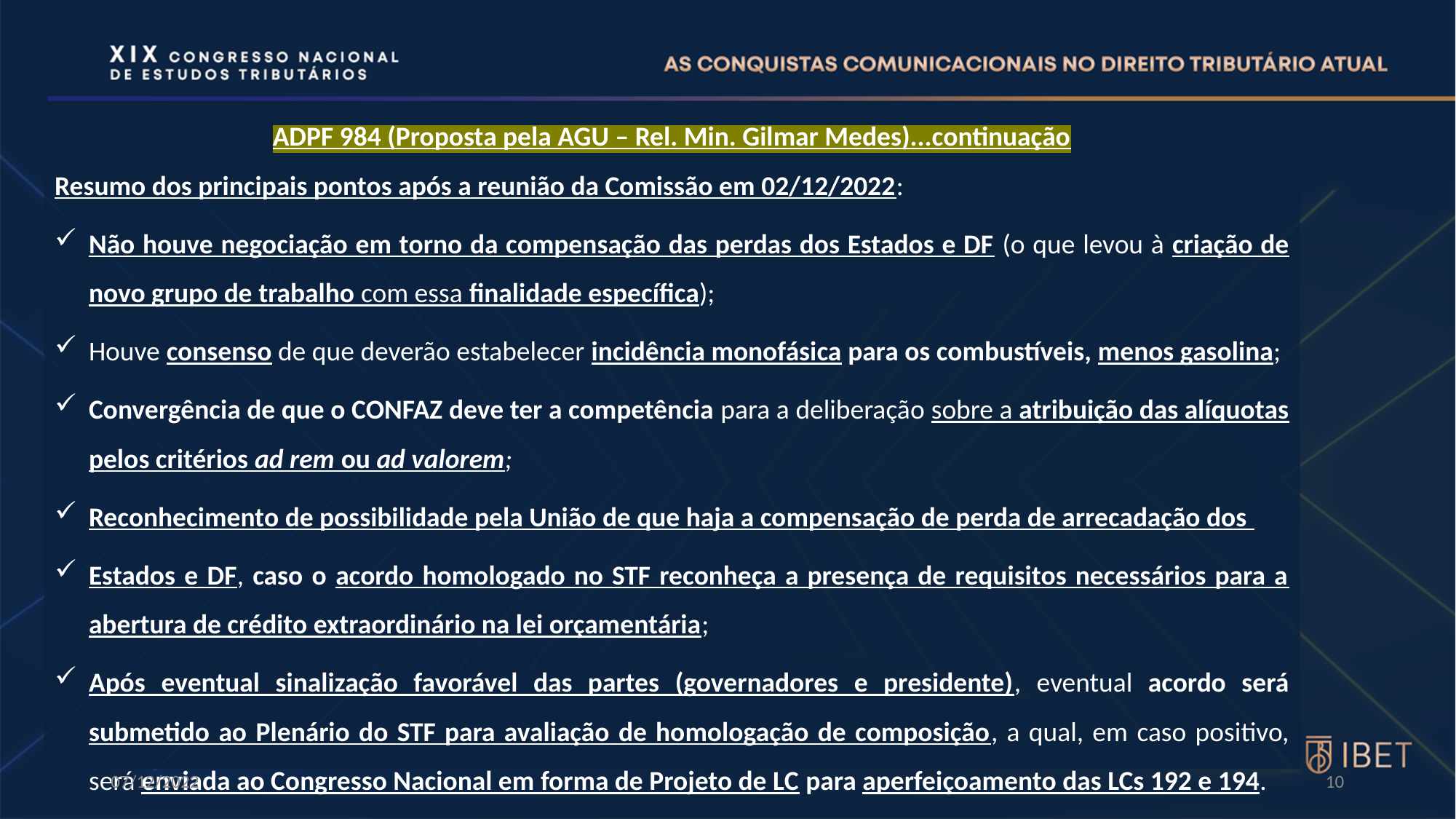

ADPF 984 (Proposta pela AGU – Rel. Min. Gilmar Medes)...continuação
Resumo dos principais pontos após a reunião da Comissão em 02/12/2022:
Não houve negociação em torno da compensação das perdas dos Estados e DF (o que levou à criação de novo grupo de trabalho com essa finalidade específica);
Houve consenso de que deverão estabelecer incidência monofásica para os combustíveis, menos gasolina;
Convergência de que o CONFAZ deve ter a competência para a deliberação sobre a atribuição das alíquotas pelos critérios ad rem ou ad valorem;
Reconhecimento de possibilidade pela União de que haja a compensação de perda de arrecadação dos
Estados e DF, caso o acordo homologado no STF reconheça a presença de requisitos necessários para a abertura de crédito extraordinário na lei orçamentária;
Após eventual sinalização favorável das partes (governadores e presidente), eventual acordo será submetido ao Plenário do STF para avaliação de homologação de composição, a qual, em caso positivo, será enviada ao Congresso Nacional em forma de Projeto de LC para aperfeiçoamento das LCs 192 e 194.
07/12/2022
10